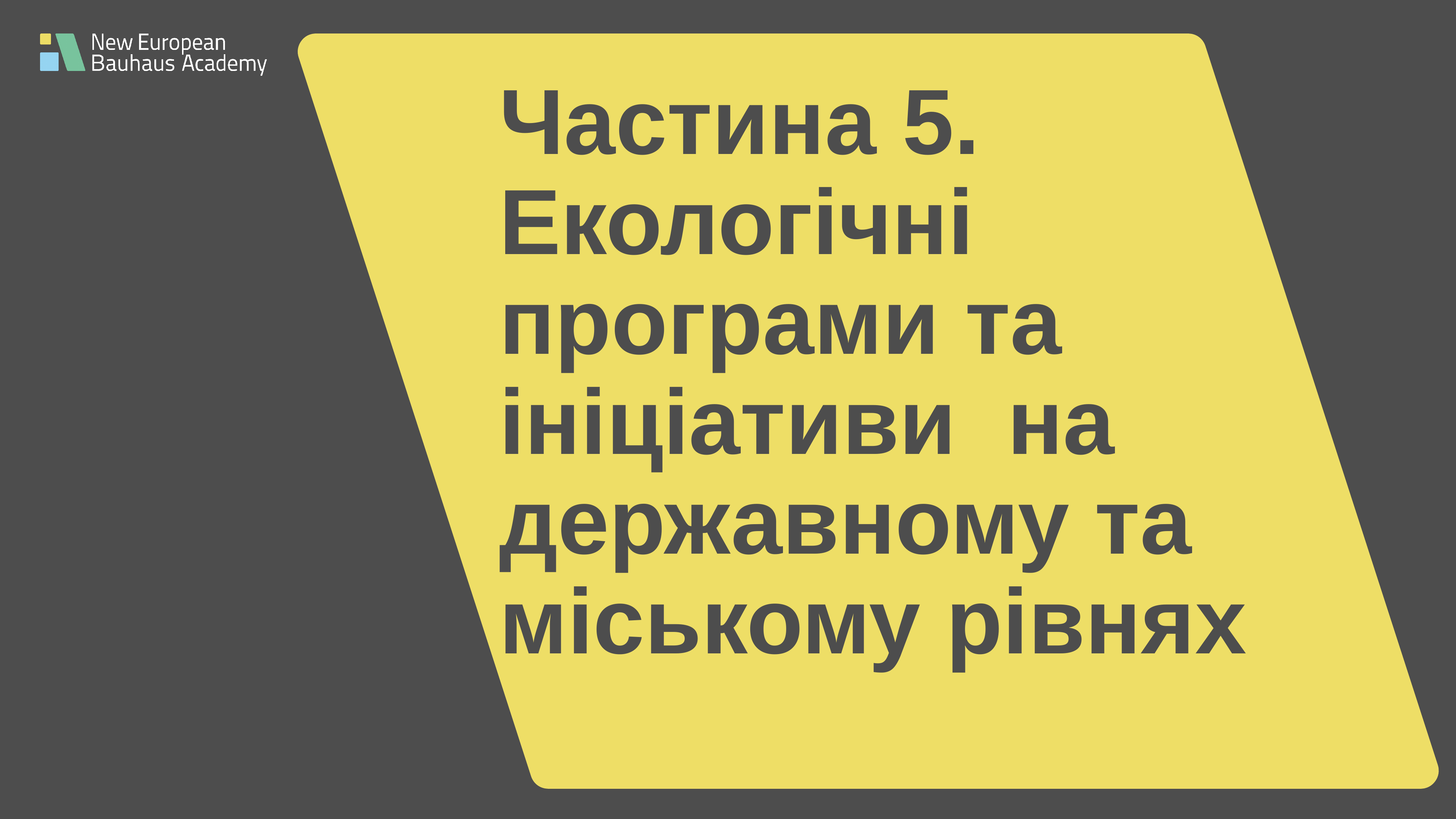

# Частина 5. Екологічні  програми та ініціативи  на державному та міському рівнях